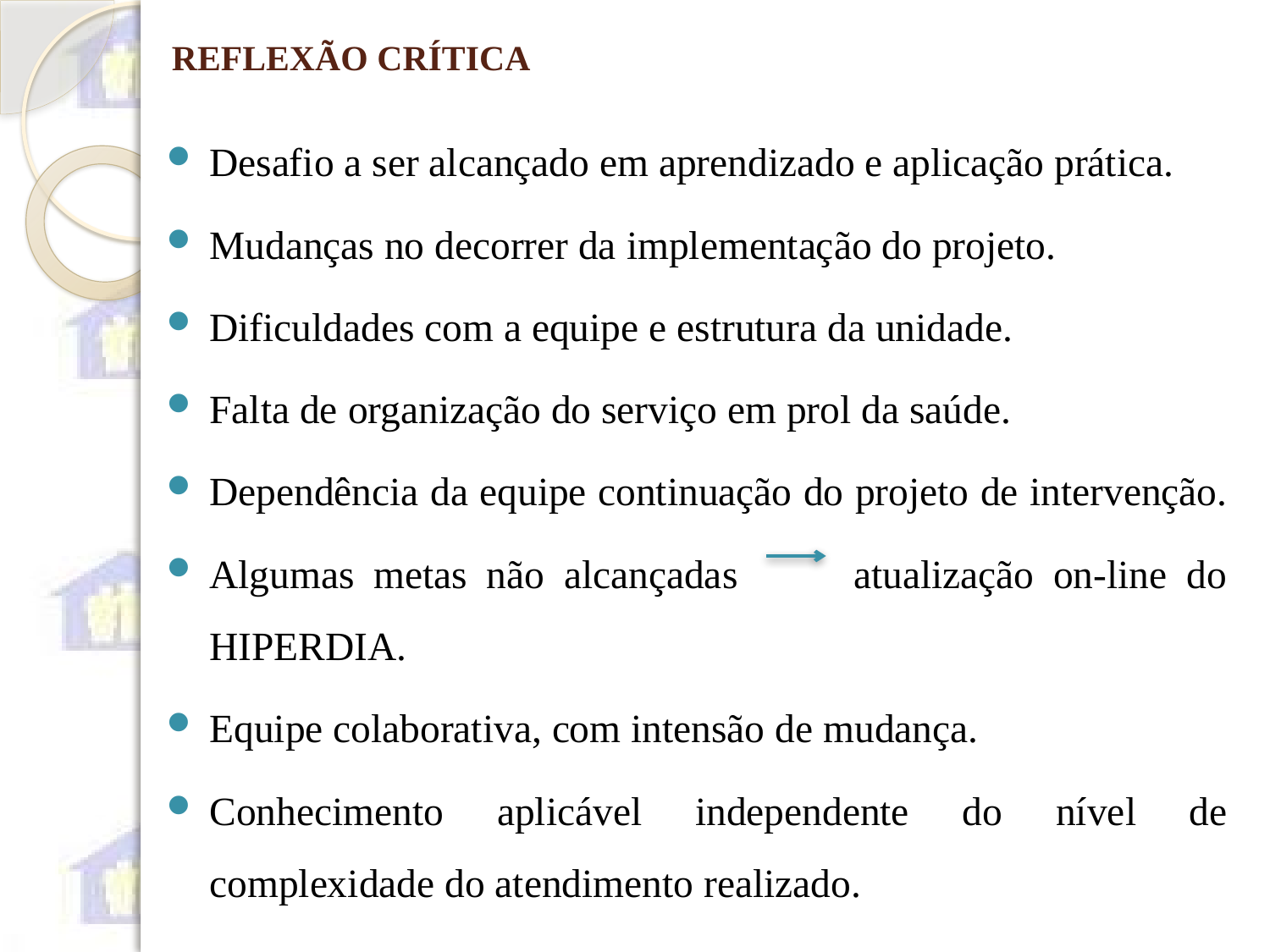

# REFLEXÃO CRÍTICA
Desafio a ser alcançado em aprendizado e aplicação prática.
Mudanças no decorrer da implementação do projeto.
Dificuldades com a equipe e estrutura da unidade.
Falta de organização do serviço em prol da saúde.
Dependência da equipe continuação do projeto de intervenção.
Algumas metas não alcançadas      atualização on-line do HIPERDIA.
Equipe colaborativa, com intensão de mudança.
Conhecimento aplicável independente do nível de complexidade do atendimento realizado.